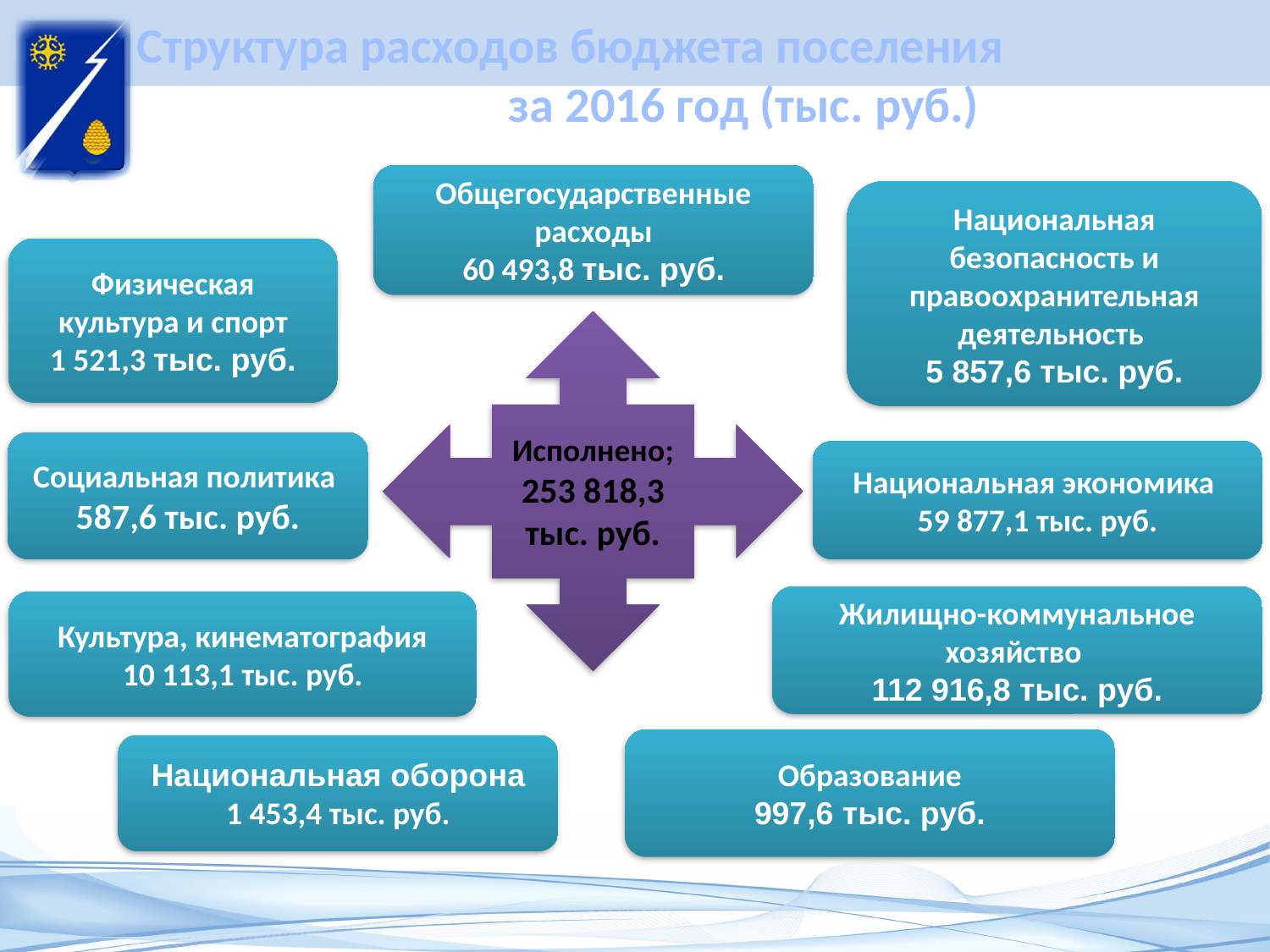

# Структура расходов бюджета поселения                                за 2016 год (тыс. руб.)
Общегосударственные расходы
60 493,8 тыс. руб.
Национальная безопасность и правоохранительная деятельность
5 857,6 тыс. руб.
Физическая культура и спорт
1 521,3 тыс. руб.
Исполнено;
253 818,3
тыс. руб.
Социальная политика
587,6 тыс. руб.
Национальная экономика
59 877,1 тыс. руб.
Жилищно-коммунальное хозяйство
112 916,8 тыс. руб.
Культура, кинематография
10 113,1 тыс. руб.
Образование
997,6 тыс. руб.
Национальная оборона
1 453,4 тыс. руб.